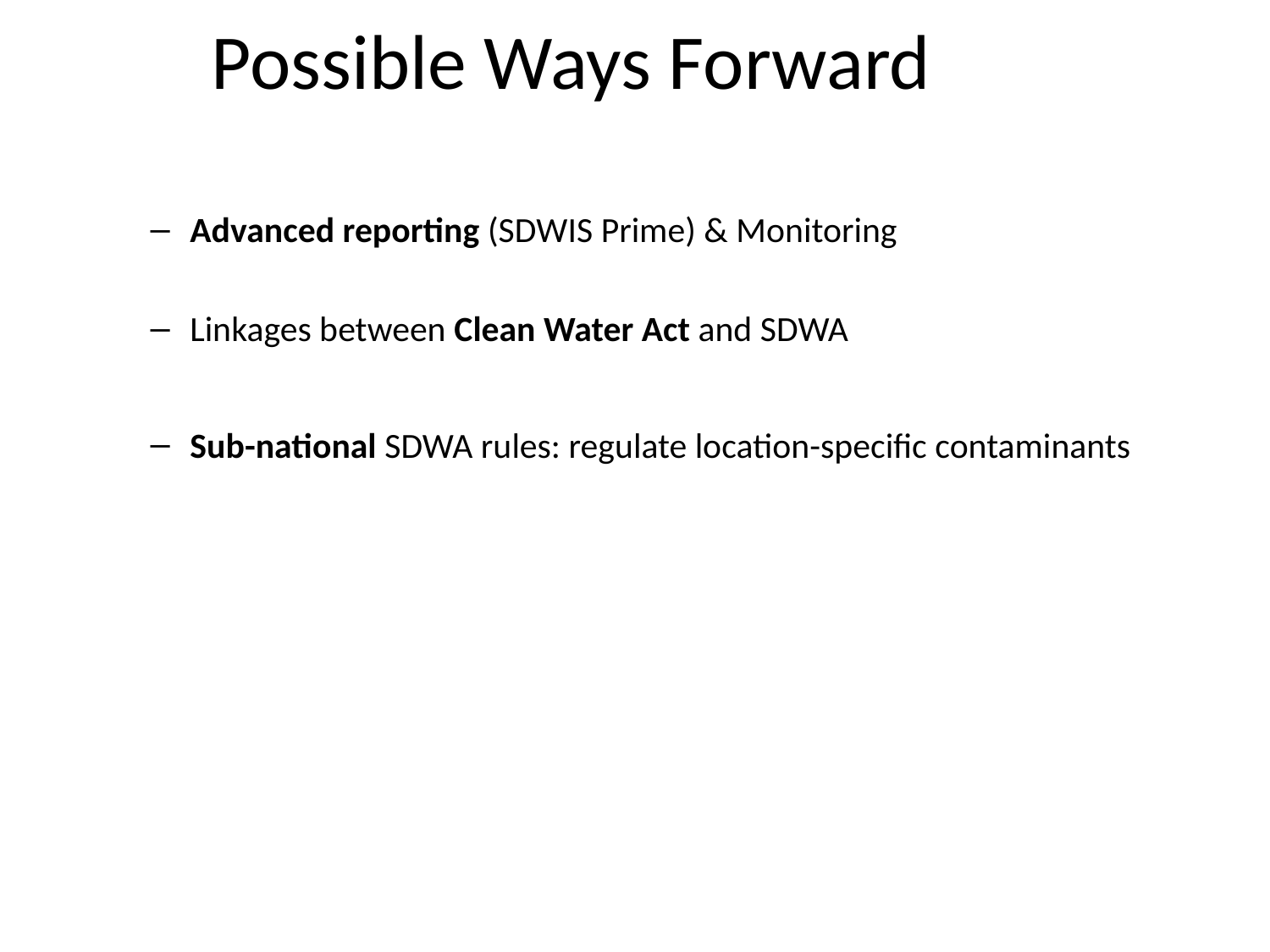

# Possible Ways Forward
Advanced reporting (SDWIS Prime) & Monitoring

Linkages between Clean Water Act and SDWA

Sub-national SDWA rules: regulate location-specific contaminants